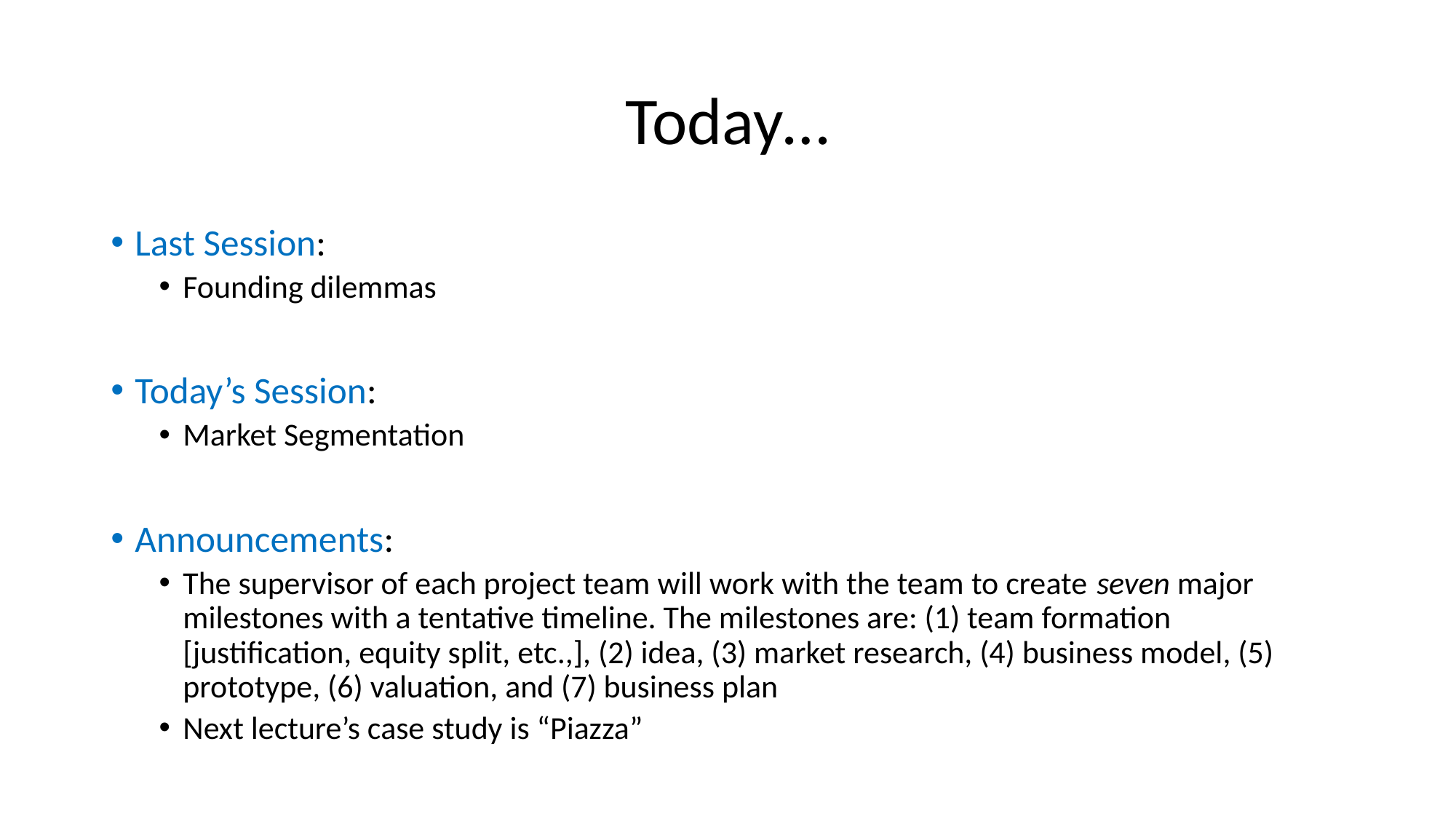

# Today…
Last Session:
Founding dilemmas

Today’s Session:
Market Segmentation

Announcements:
The supervisor of each project team will work with the team to create seven major milestones with a tentative timeline. The milestones are: (1) team formation [justification, equity split, etc.,], (2) idea, (3) market research, (4) business model, (5) prototype, (6) valuation, and (7) business plan
Next lecture’s case study is “Piazza”